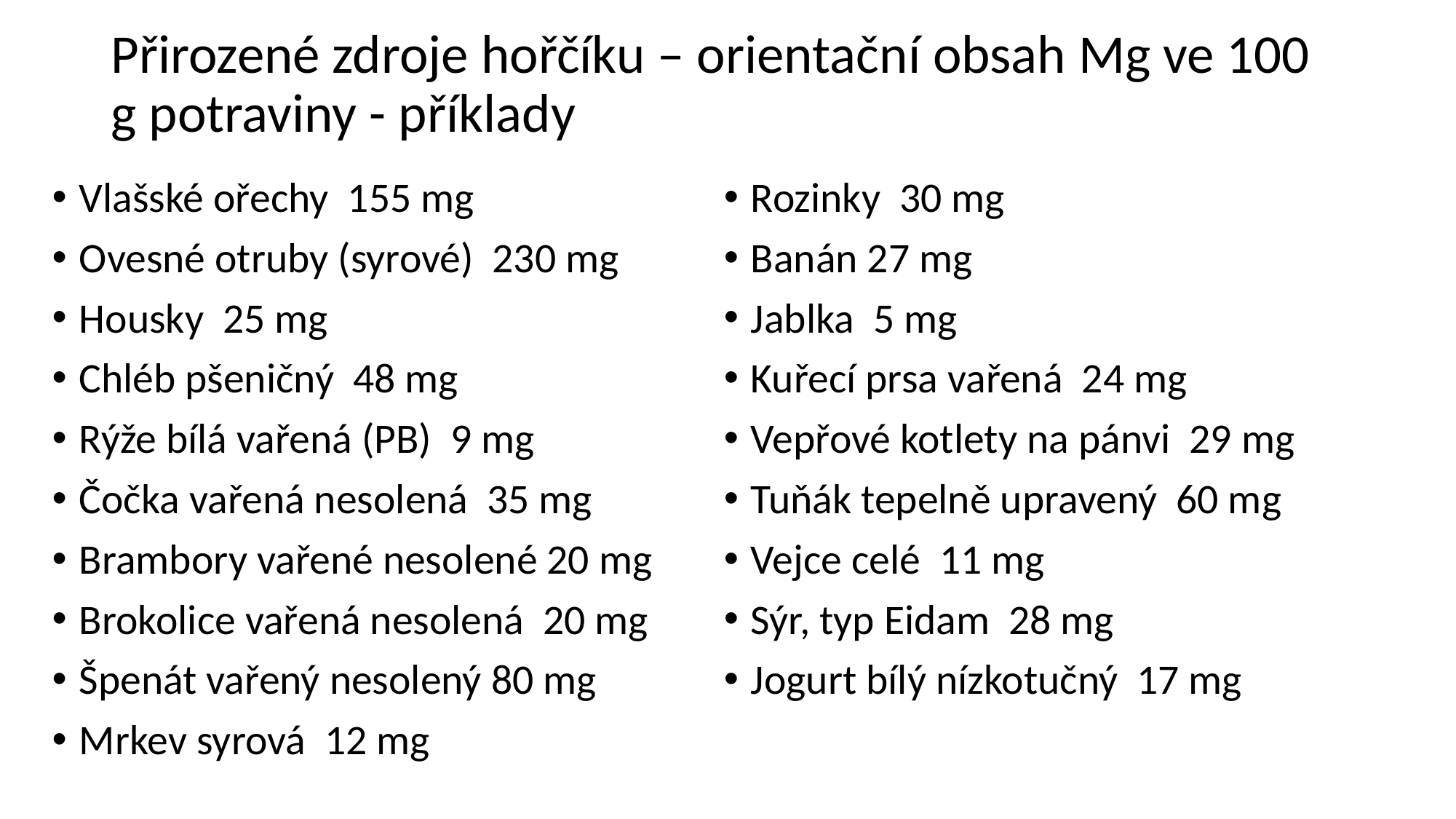

# Přirozené zdroje hořčíku – orientační obsah Mg ve 100 g potraviny - příklady
Vlašské ořechy  155 mg
Ovesné otruby (syrové)  230 mg
Housky  25 mg
Chléb pšeničný  48 mg
Rýže bílá vařená (PB)  9 mg
Čočka vařená nesolená  35 mg
Brambory vařené nesolené 20 mg
Brokolice vařená nesolená  20 mg
Špenát vařený nesolený 80 mg
Mrkev syrová  12 mg
Rozinky  30 mg
Banán 27 mg
Jablka  5 mg
Kuřecí prsa vařená  24 mg
Vepřové kotlety na pánvi  29 mg
Tuňák tepelně upravený  60 mg
Vejce celé  11 mg
Sýr, typ Eidam  28 mg
Jogurt bílý nízkotučný  17 mg